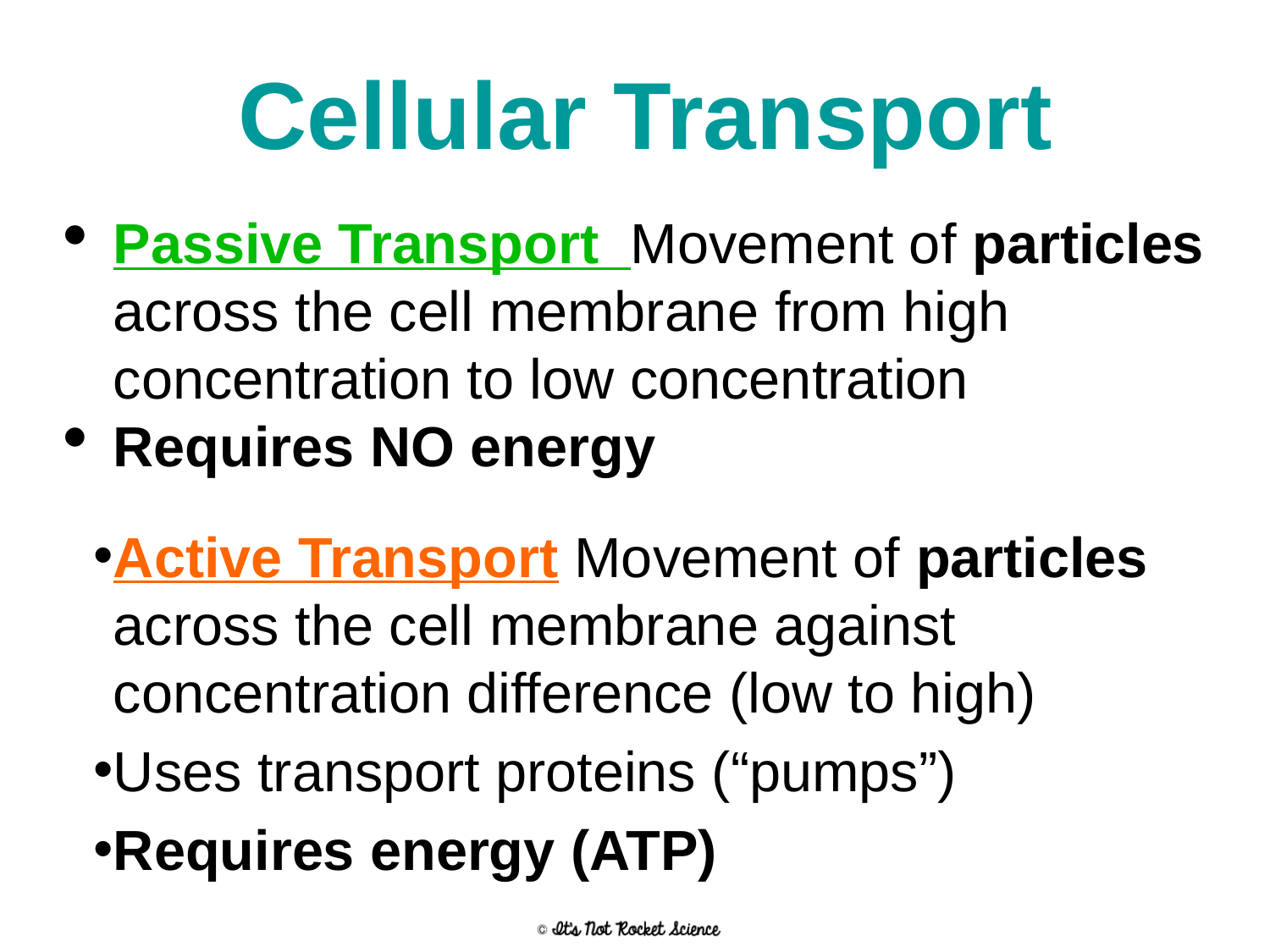

# Cellular Transport
Passive Transport  Movement of particles across the cell membrane from high concentration to low concentration
Requires NO energy

Active Transport Movement of particles across the cell membrane against concentration difference (low to high)
Uses transport proteins (“pumps”)
Requires energy (ATP)